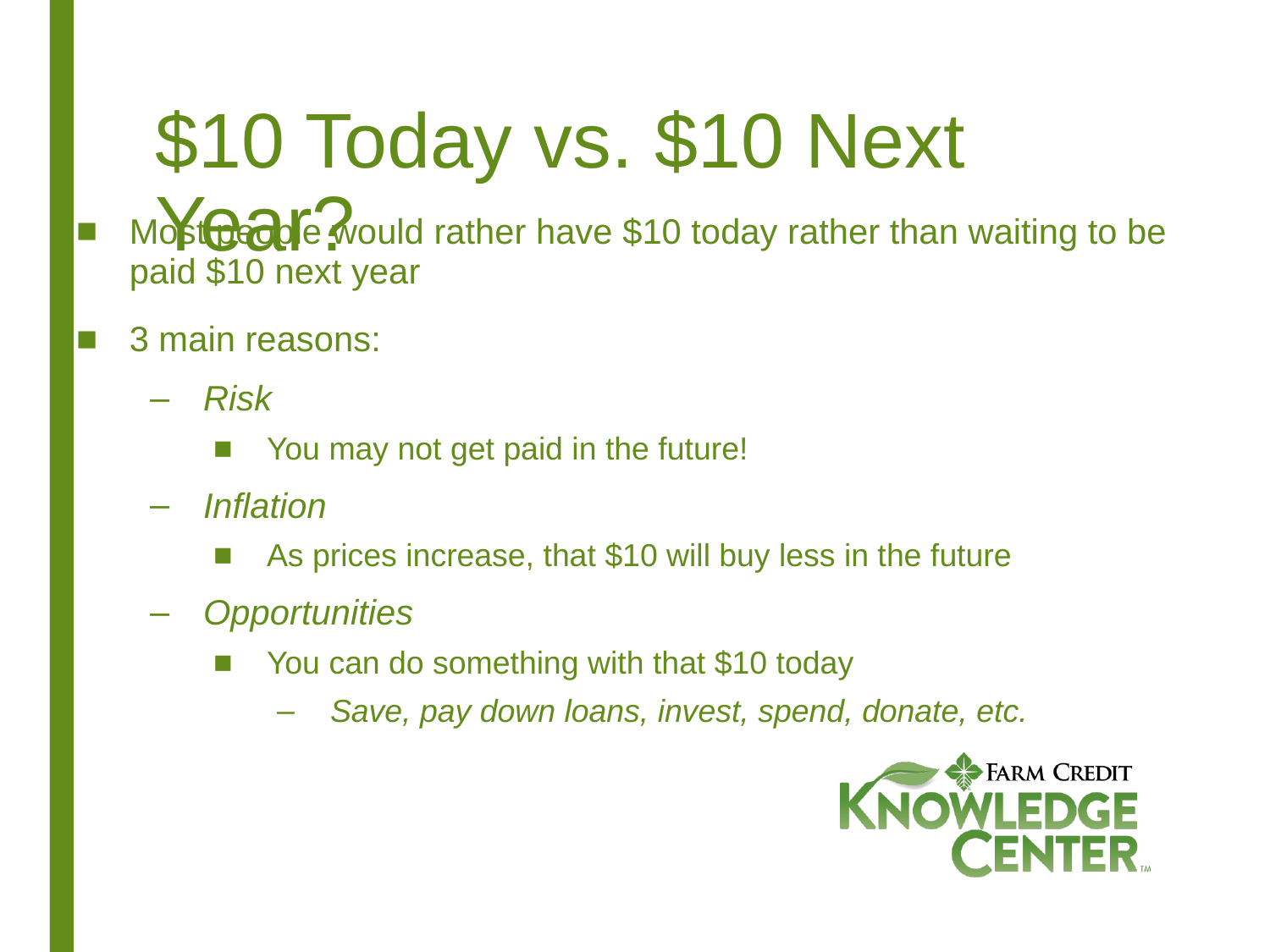

# $10 Today vs. $10 Next Year?
Most people would rather have $10 today rather than waiting to be paid $10 next year
3 main reasons:
Risk
You may not get paid in the future!
Inflation
As prices increase, that $10 will buy less in the future
Opportunities
You can do something with that $10 today
Save, pay down loans, invest, spend, donate, etc.